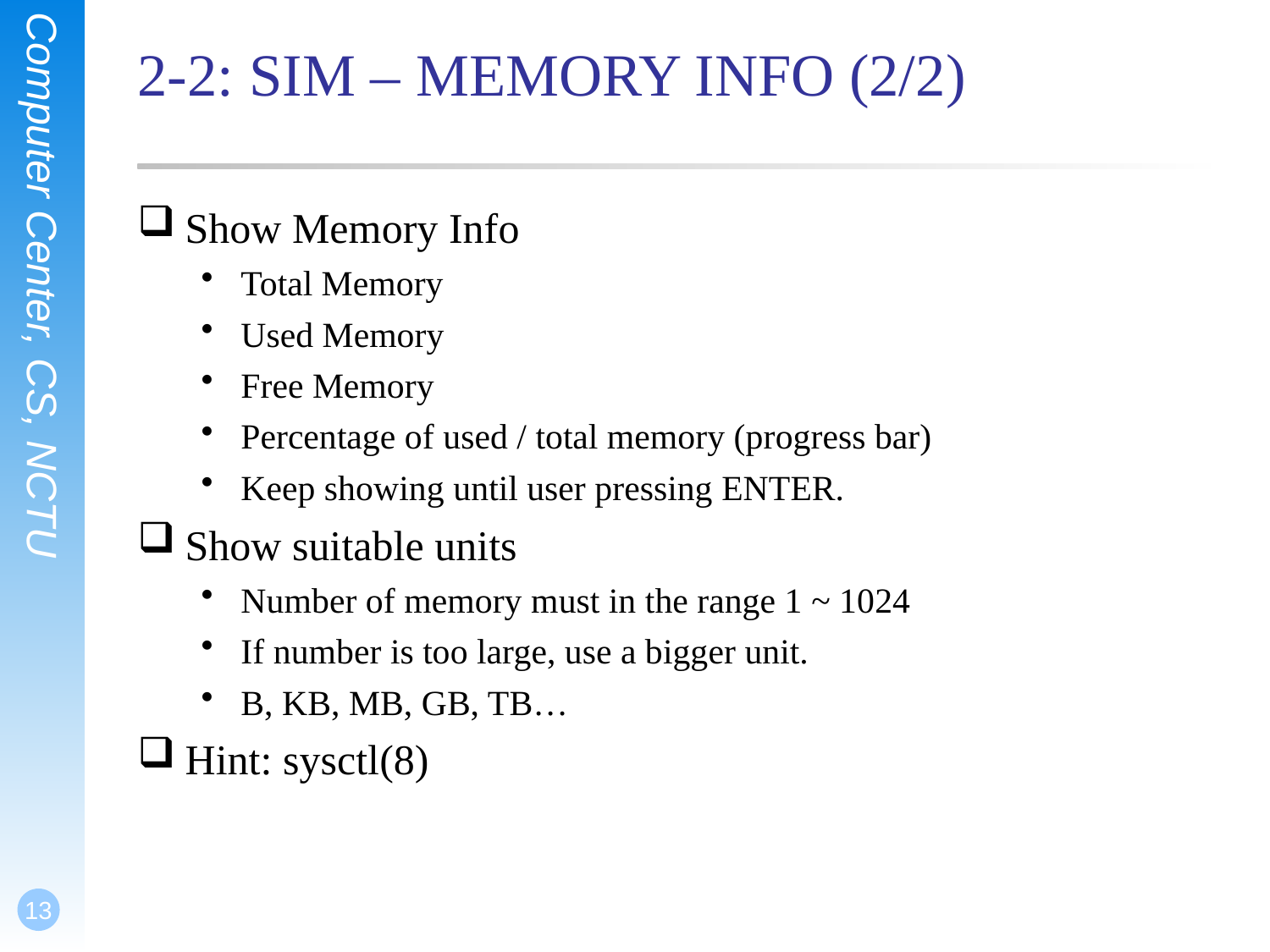

# 2-2: SIM – MEMORY INFO (2/2)
Show Memory Info
Total Memory
Used Memory
Free Memory
Percentage of used / total memory (progress bar)
Keep showing until user pressing ENTER.
Show suitable units
Number of memory must in the range 1 ~ 1024
If number is too large, use a bigger unit.
B, KB, MB, GB, TB…
Hint: sysctl(8)